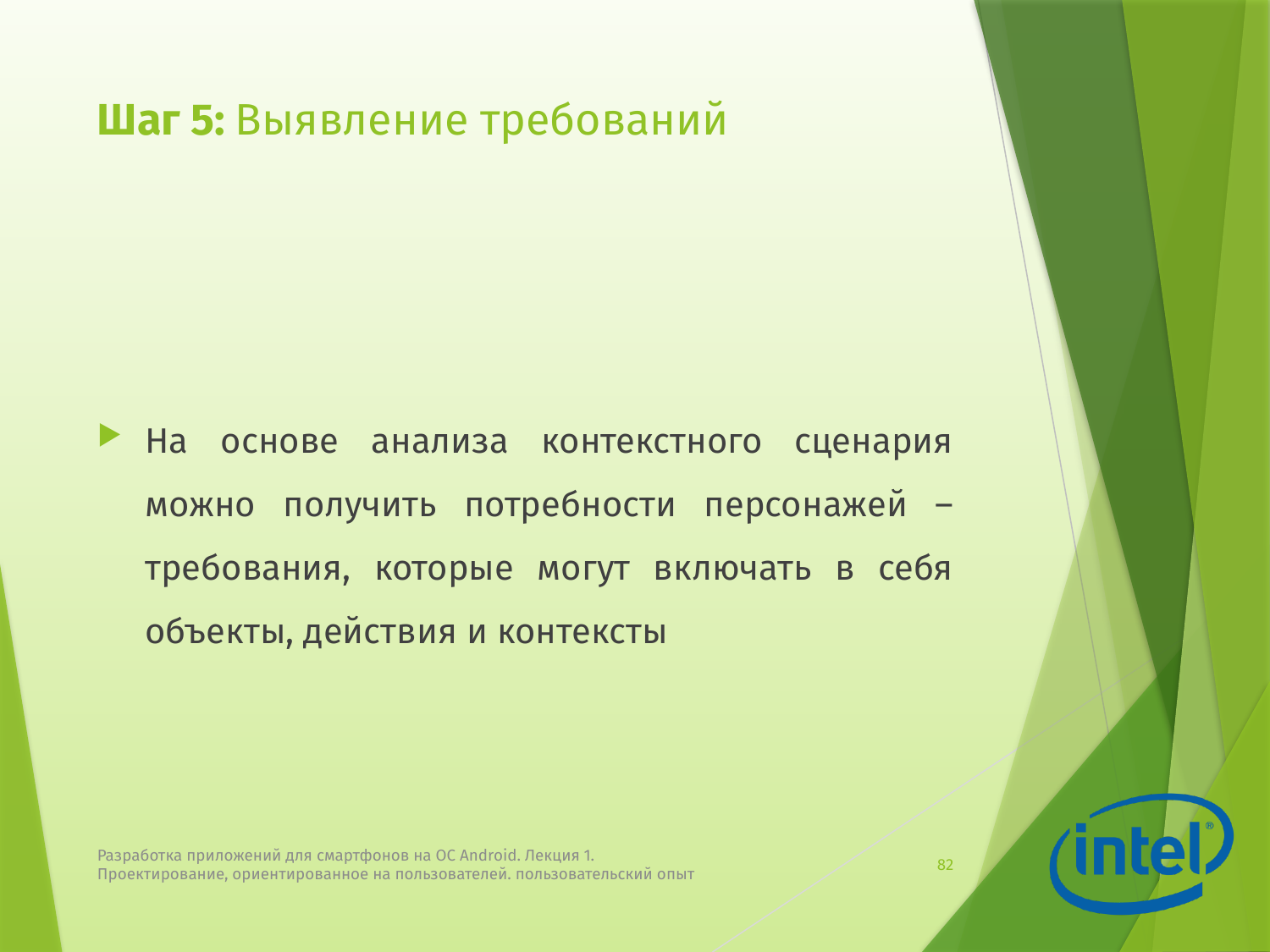

# Шаг 5: Выявление требований
На основе анализа контекстного сценария можно получить потребности персонажей – требования, которые могут включать в себя объекты, действия и контексты
Разработка приложений для смартфонов на ОС Android. Лекция 1. Проектирование, ориентированное на пользователей. пользовательский опыт
82